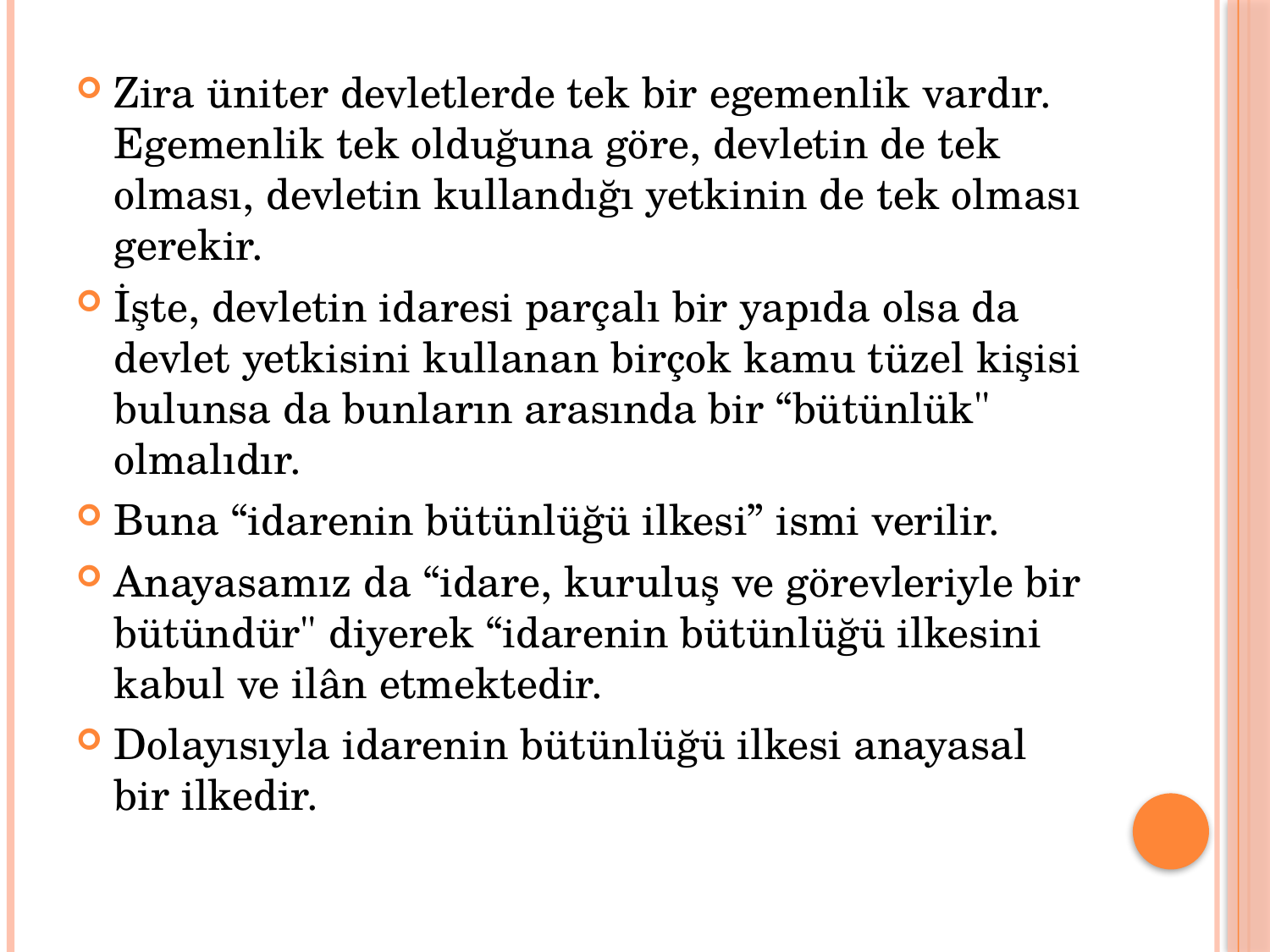

Zira üniter devletlerde tek bir egemenlik vardır. Egemenlik tek olduğuna göre, devletin de tek olması, devletin kullandığı yetkinin de tek olması gerekir.
İşte, devletin idaresi parçalı bir yapıda olsa da devlet yetkisini kullanan birçok kamu tüzel kişisi bulunsa da bunların arasında bir “bütünlük" olmalıdır.
Buna “idarenin bütünlüğü ilkesi” ismi verilir.
Anayasamız da “idare, kuruluş ve görevleriyle bir bütündür" diyerek “idarenin bütünlüğü ilkesini kabul ve ilân etmektedir.
Dolayısıyla idarenin bütünlüğü ilkesi anayasal bir ilkedir.